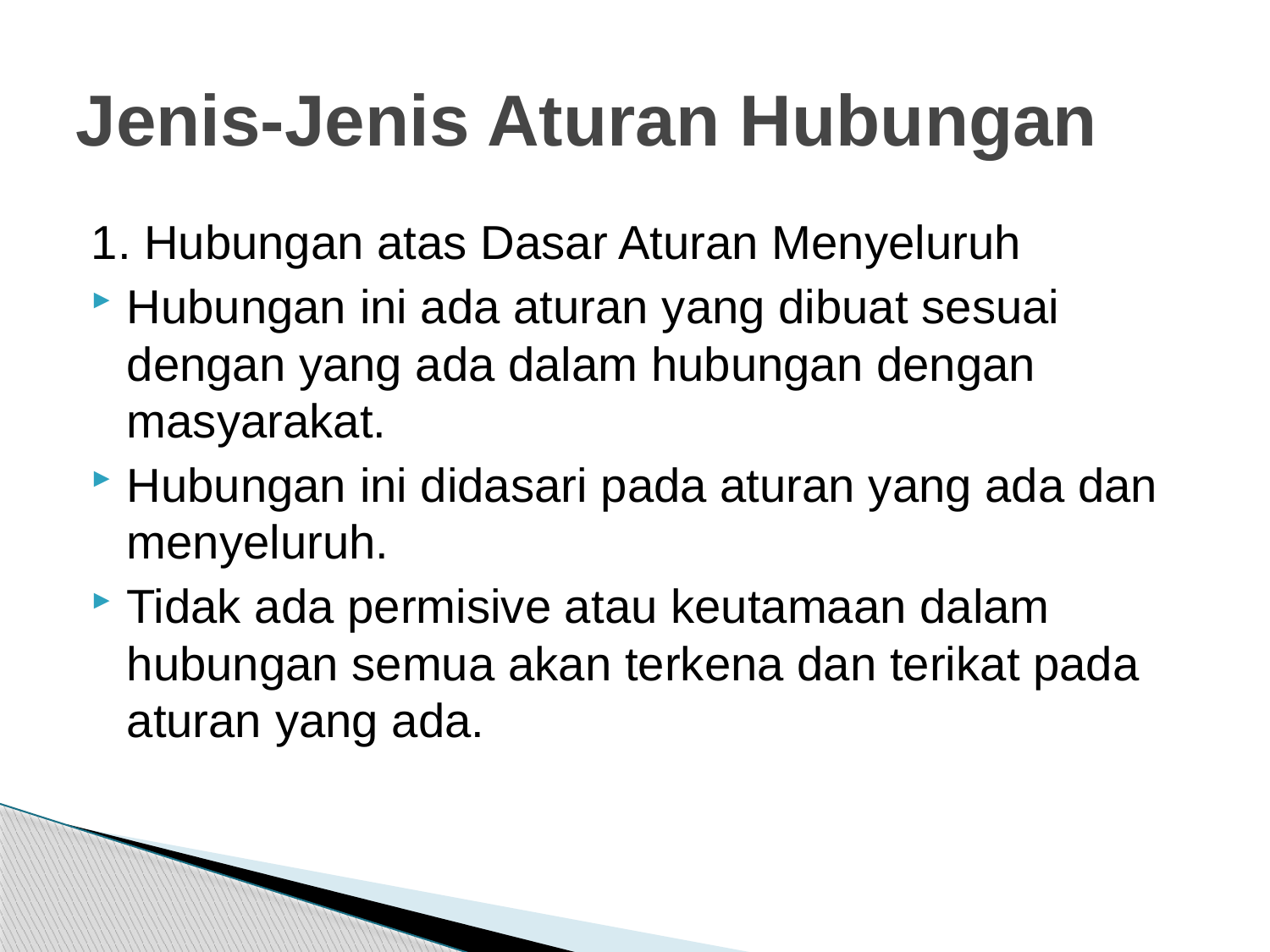

# Jenis-Jenis Aturan Hubungan
1. Hubungan atas Dasar Aturan Menyeluruh
Hubungan ini ada aturan yang dibuat sesuai dengan yang ada dalam hubungan dengan masyarakat.
Hubungan ini didasari pada aturan yang ada dan menyeluruh.
Tidak ada permisive atau keutamaan dalam hubungan semua akan terkena dan terikat pada aturan yang ada.